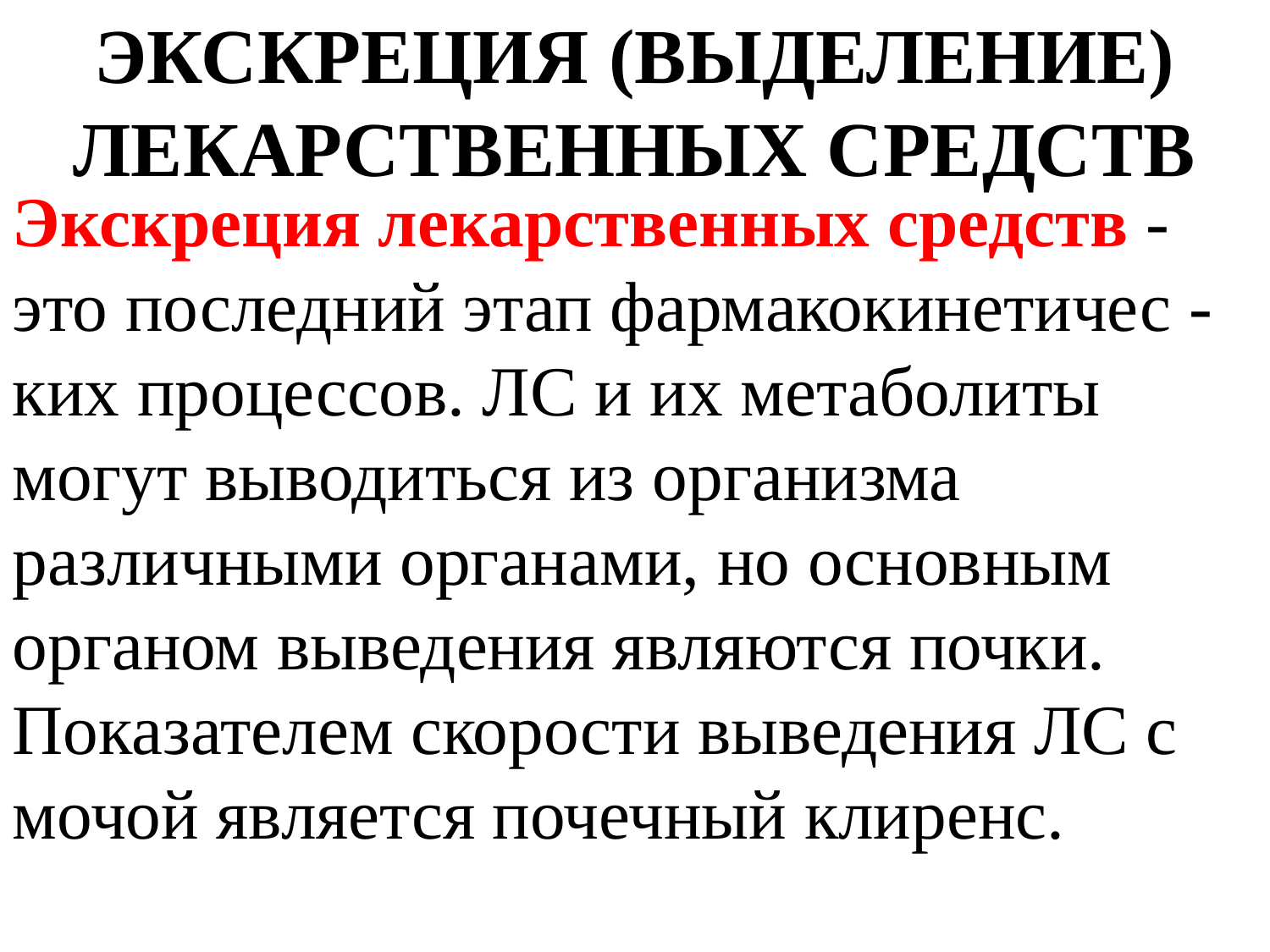

Экскреция (выделение) лекарственных средств
Экскреция лекарственных средств - это последний этап фармакокинетичес - ких процессов. ЛС и их метаболиты могут выводиться из организма различными органами, но основным органом выведения являются почки.
Показателем скорости выведения ЛС с мочой является почечный клиренс.